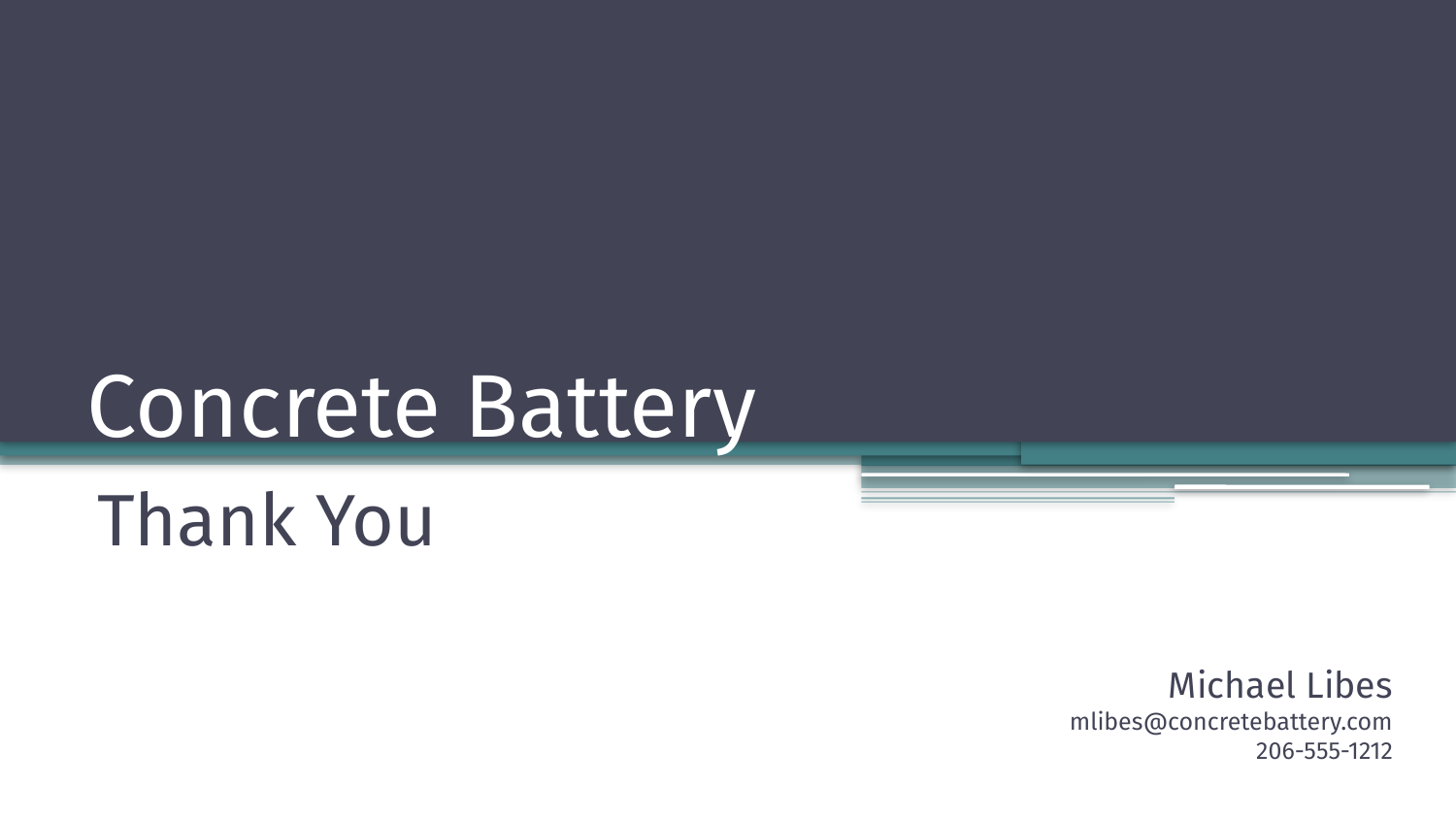

# Concrete Battery
Thank You
Michael Libes
mlibes@concretebattery.com
206-555-1212